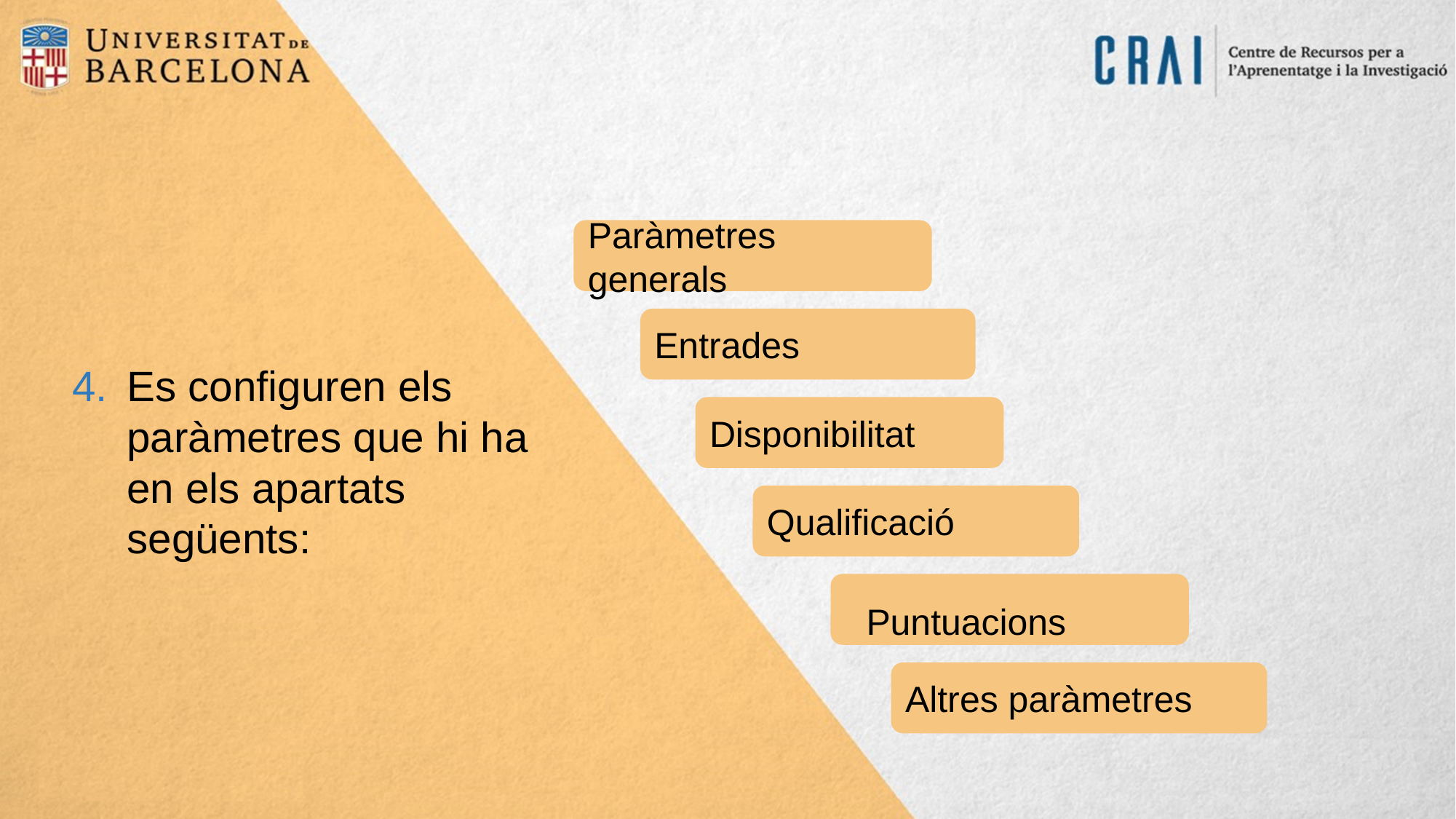

Paràmetres generals
Entrades
Es configuren els paràmetres que hi ha en els apartats següents:
Disponibilitat
Qualificació
Puntuacions
Altres paràmetres